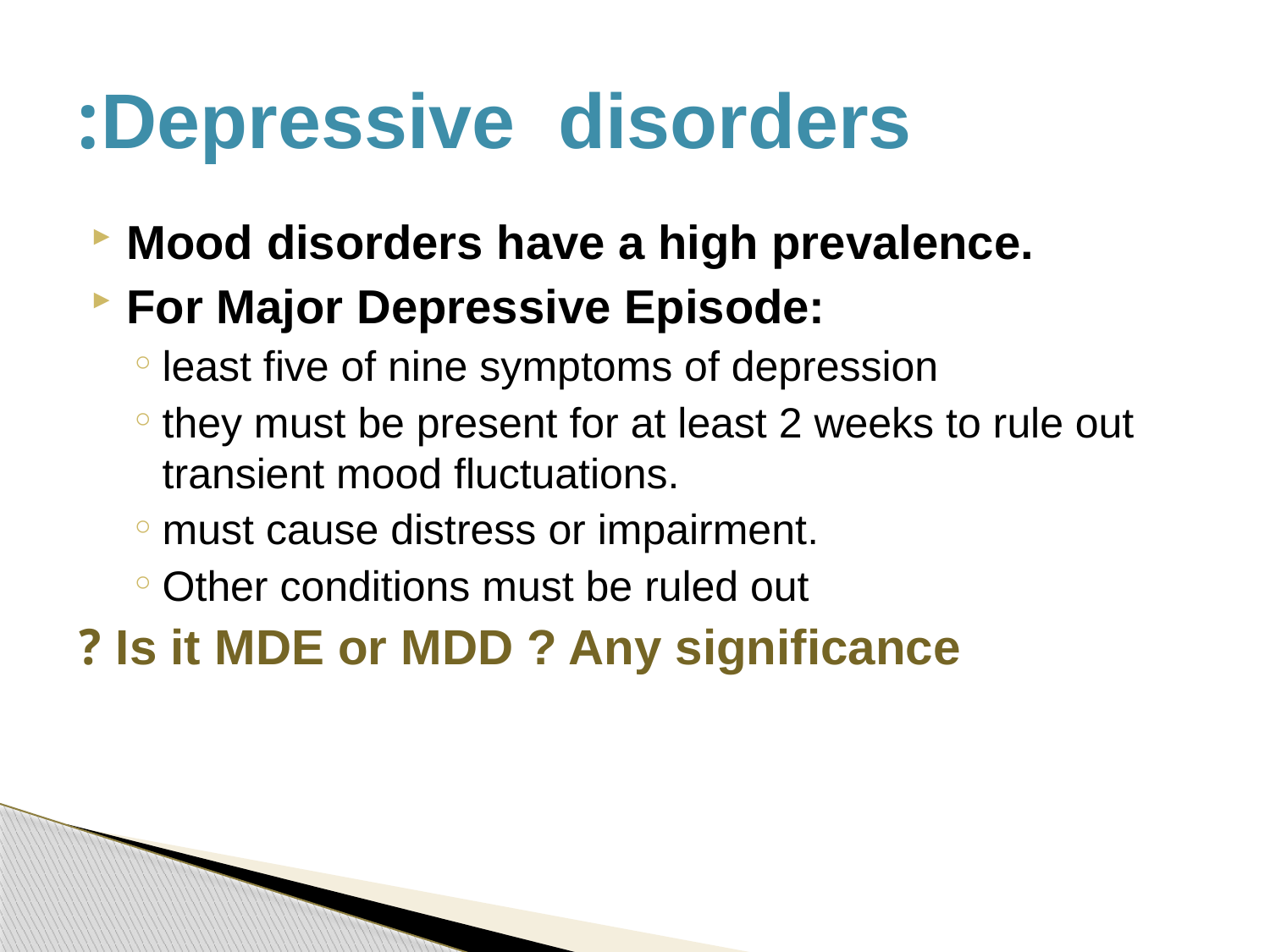

# Depressive  disorders:
Mood disorders have a high prevalence.
For Major Depressive Episode:
least five of nine symptoms of depression
they must be present for at least 2 weeks to rule out transient mood fluctuations.
must cause distress or impairment.
Other conditions must be ruled out
Is it MDE or MDD ? Any significance ?